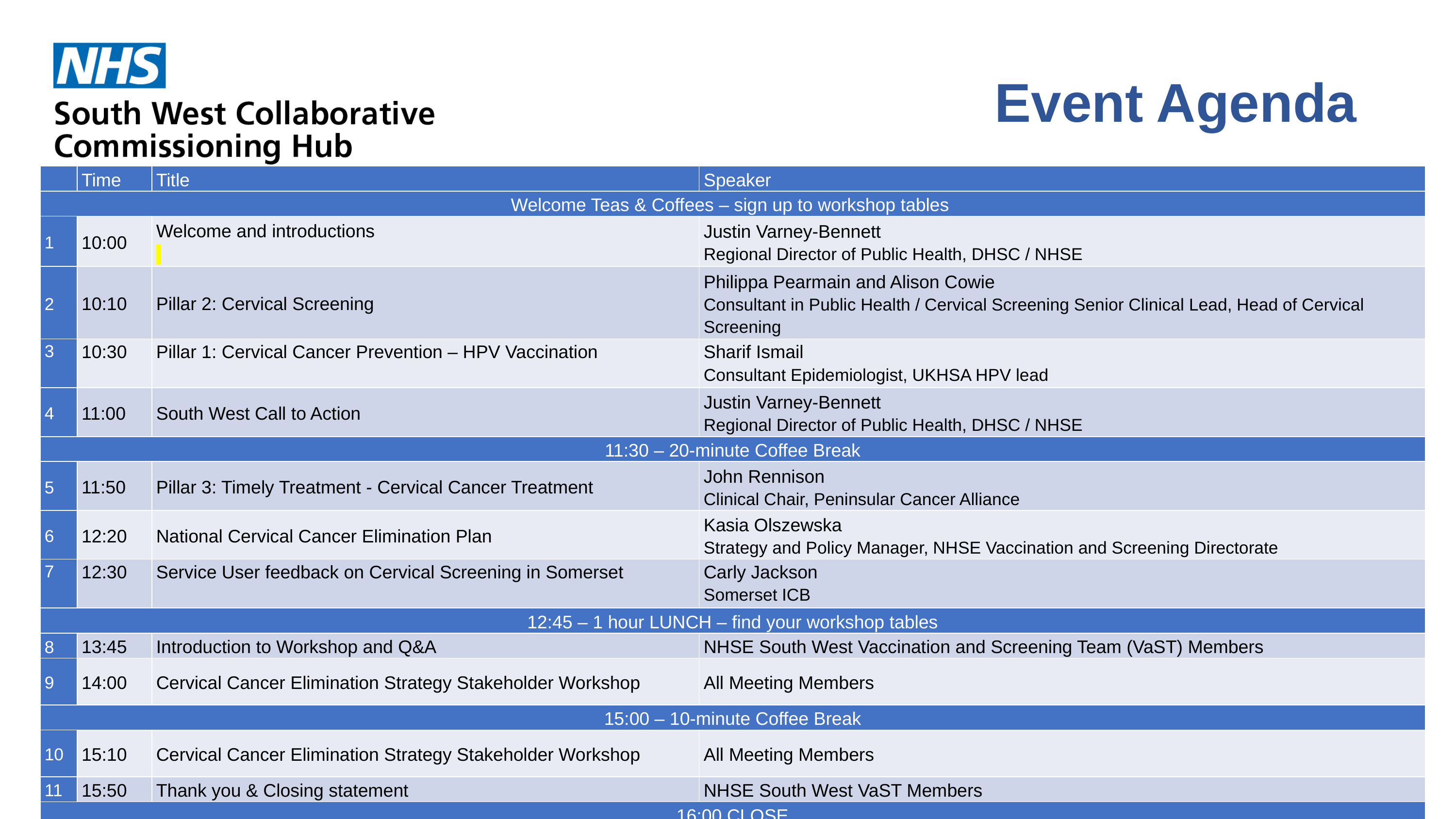

# Event Agenda
|  | Time | Title | Speaker |
| --- | --- | --- | --- |
| Welcome Teas & Coffees – sign up to workshop tables |  |  |  |
| 1 | 10:00 | Welcome and introductions | Justin Varney-Bennett Regional Director of Public Health, DHSC / NHSE |
| 2 | 10:10 | Pillar 2: Cervical Screening | Philippa Pearmain and Alison Cowie Consultant in Public Health / Cervical Screening Senior Clinical Lead, Head of Cervical Screening |
| 3 | 10:30 | Pillar 1: Cervical Cancer Prevention – HPV Vaccination | Sharif Ismail Consultant Epidemiologist, UKHSA HPV lead |
| 4 | 11:00 | South West Call to Action | Justin Varney-Bennett Regional Director of Public Health, DHSC / NHSE |
| 11:30 – 20-minute Coffee Break |  |  |  |
| 5 | 11:50 | Pillar 3: Timely Treatment - Cervical Cancer Treatment | John Rennison Clinical Chair, Peninsular Cancer Alliance |
| 6 | 12:20 | National Cervical Cancer Elimination Plan | Kasia Olszewska Strategy and Policy Manager, NHSE Vaccination and Screening Directorate |
| 7 | 12:30 | Service User feedback on Cervical Screening in Somerset | Carly Jackson Somerset ICB |
| 12:45 – 1 hour LUNCH – find your workshop tables |  |  |  |
| 8 | 13:45 | Introduction to Workshop and Q&A | NHSE South West Vaccination and Screening Team (VaST) Members |
| 9 | 14:00 | Cervical Cancer Elimination Strategy Stakeholder Workshop | All Meeting Members |
| 15:00 – 10-minute Coffee Break |  |  |  |
| 10 | 15:10 | Cervical Cancer Elimination Strategy Stakeholder Workshop | All Meeting Members |
| 11 | 15:50 | Thank you & Closing statement | NHSE South West VaST Members |
| 16:00 CLOSE |  |  |  |